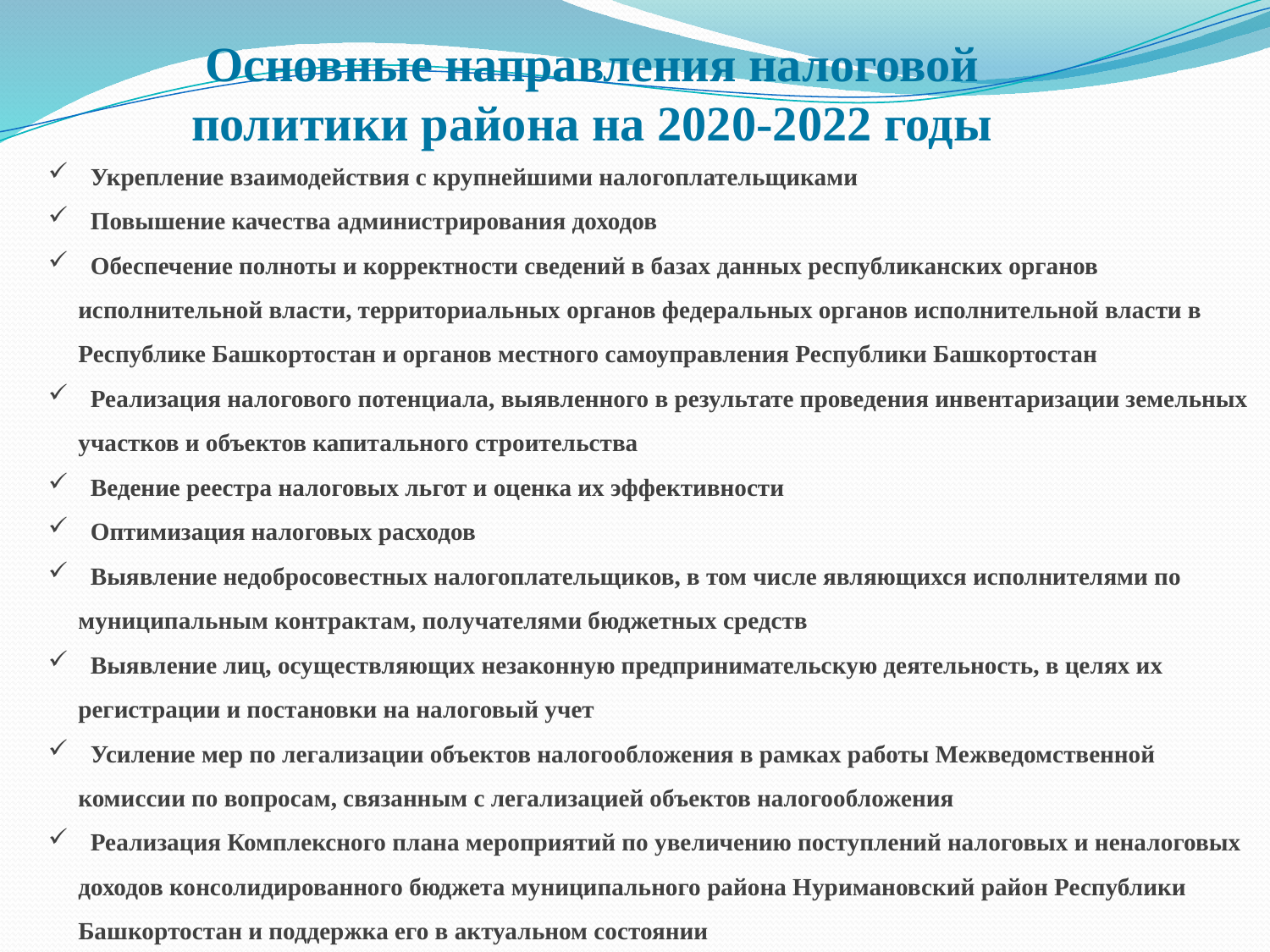

Основные направления налоговой
политики района на 2020-2022 годы
  Укрепление взаимодействия с крупнейшими налогоплательщиками
  Повышение качества администрирования доходов
  Обеспечение полноты и корректности сведений в базах данных республиканских органов исполнительной власти, территориальных органов федеральных органов исполнительной власти в Республике Башкортостан и органов местного самоуправления Республики Башкортостан
  Реализация налогового потенциала, выявленного в результате проведения инвентаризации земельных участков и объектов капитального строительства
  Ведение реестра налоговых льгот и оценка их эффективности
  Оптимизация налоговых расходов
  Выявление недобросовестных налогоплательщиков, в том числе являющихся исполнителями по муниципальным контрактам, получателями бюджетных средств
  Выявление лиц, осуществляющих незаконную предпринимательскую деятельность, в целях их регистрации и постановки на налоговый учет
  Усиление мер по легализации объектов налогообложения в рамках работы Межведомственной комиссии по вопросам, связанным с легализацией объектов налогообложения
  Реализация Комплексного плана мероприятий по увеличению поступлений налоговых и неналоговых доходов консолидированного бюджета муниципального района Нуримановский район Республики Башкортостан и поддержка его в актуальном состоянии